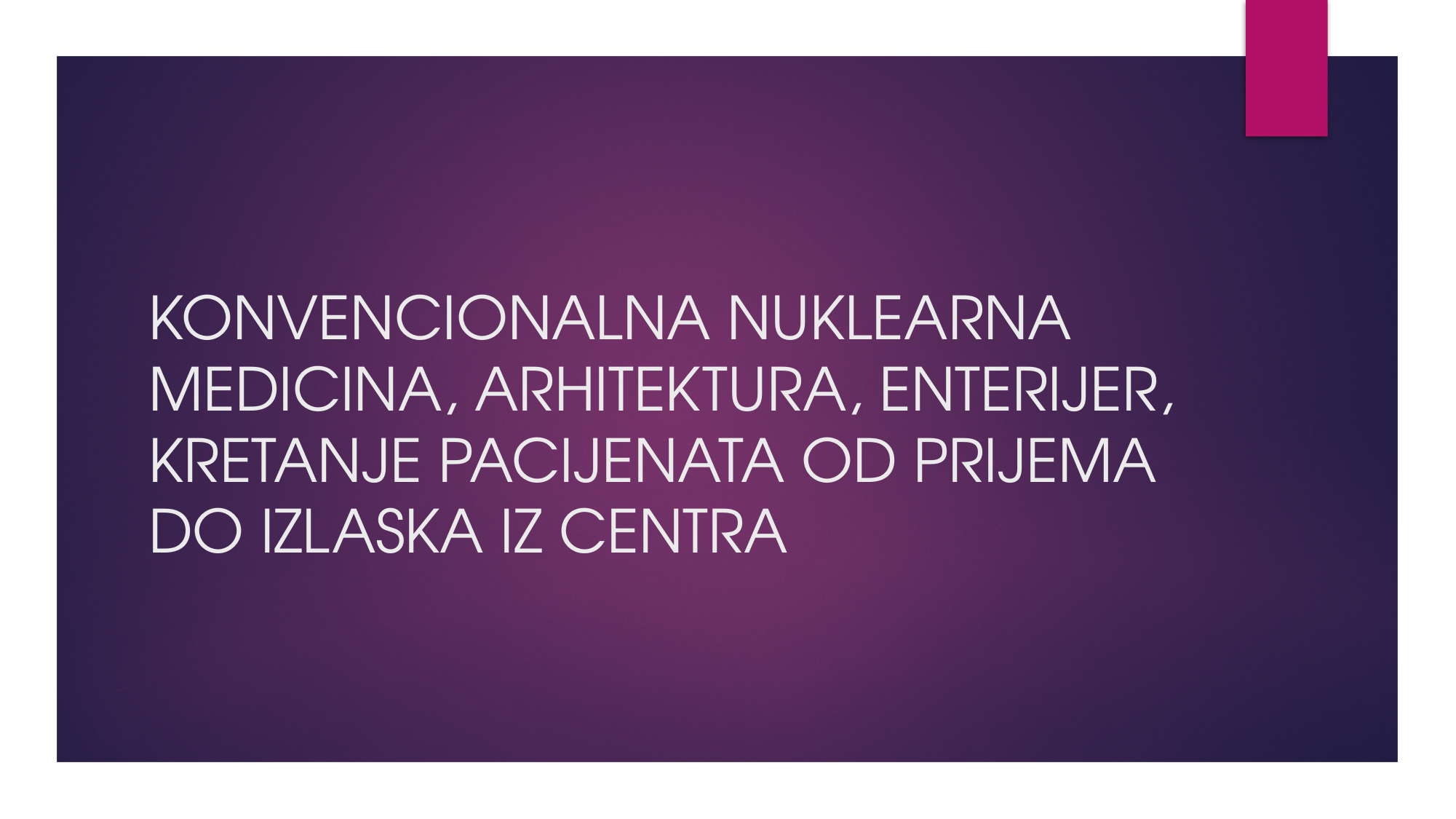

# KONVENCIONALNA NUKLEARNA MEDICINA, ARHITEKTURA, ENTERIJER, KRETANJE PACIJENATA OD PRIJEMA DO IZLASKA IZ CENTRA